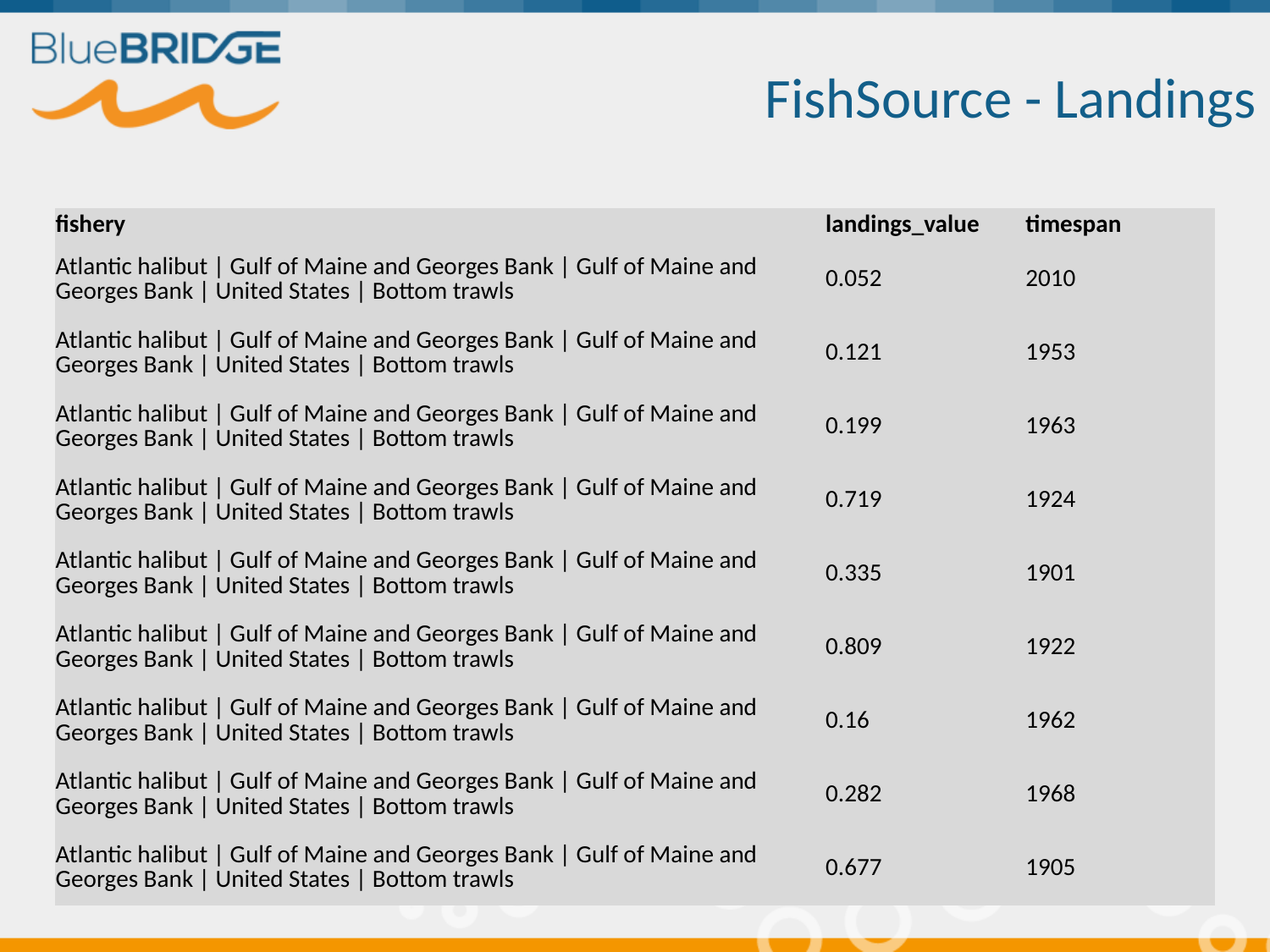

# FishSource - Landings
| fishery | landings\_value | timespan |
| --- | --- | --- |
| Atlantic halibut | Gulf of Maine and Georges Bank | Gulf of Maine and Georges Bank | United States | Bottom trawls | 0.052 | 2010 |
| Atlantic halibut | Gulf of Maine and Georges Bank | Gulf of Maine and Georges Bank | United States | Bottom trawls | 0.121 | 1953 |
| Atlantic halibut | Gulf of Maine and Georges Bank | Gulf of Maine and Georges Bank | United States | Bottom trawls | 0.199 | 1963 |
| Atlantic halibut | Gulf of Maine and Georges Bank | Gulf of Maine and Georges Bank | United States | Bottom trawls | 0.719 | 1924 |
| Atlantic halibut | Gulf of Maine and Georges Bank | Gulf of Maine and Georges Bank | United States | Bottom trawls | 0.335 | 1901 |
| Atlantic halibut | Gulf of Maine and Georges Bank | Gulf of Maine and Georges Bank | United States | Bottom trawls | 0.809 | 1922 |
| Atlantic halibut | Gulf of Maine and Georges Bank | Gulf of Maine and Georges Bank | United States | Bottom trawls | 0.16 | 1962 |
| Atlantic halibut | Gulf of Maine and Georges Bank | Gulf of Maine and Georges Bank | United States | Bottom trawls | 0.282 | 1968 |
| Atlantic halibut | Gulf of Maine and Georges Bank | Gulf of Maine and Georges Bank | United States | Bottom trawls | 0.677 | 1905 |